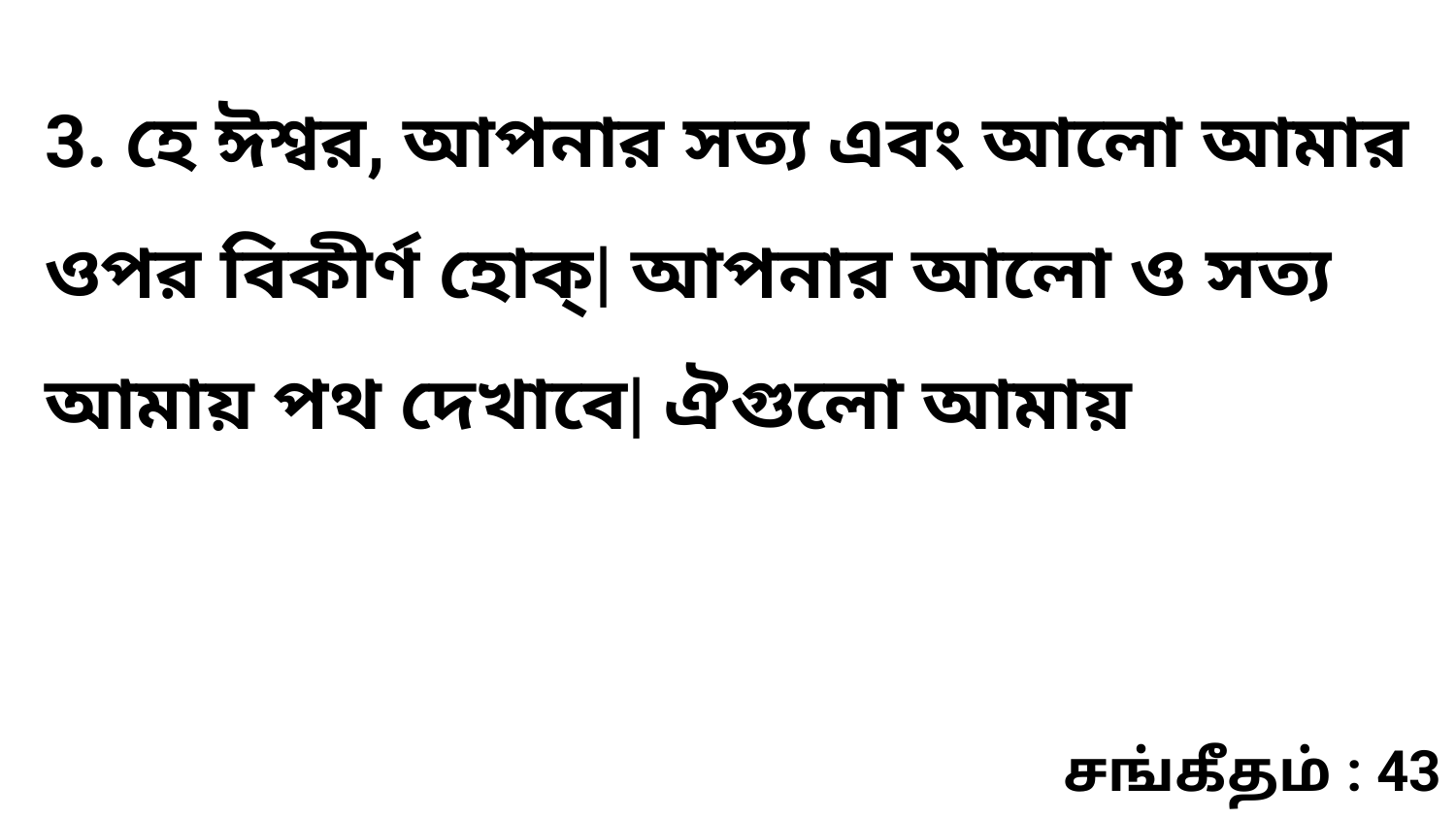

3. হে ঈশ্বর, আপনার সত্য এবং আলো আমার ওপর বিকীর্ণ হোক্| আপনার আলো ও সত্য আমায় পথ দেখাবে| ঐগুলো আমায়
சங்கீதம் : 43